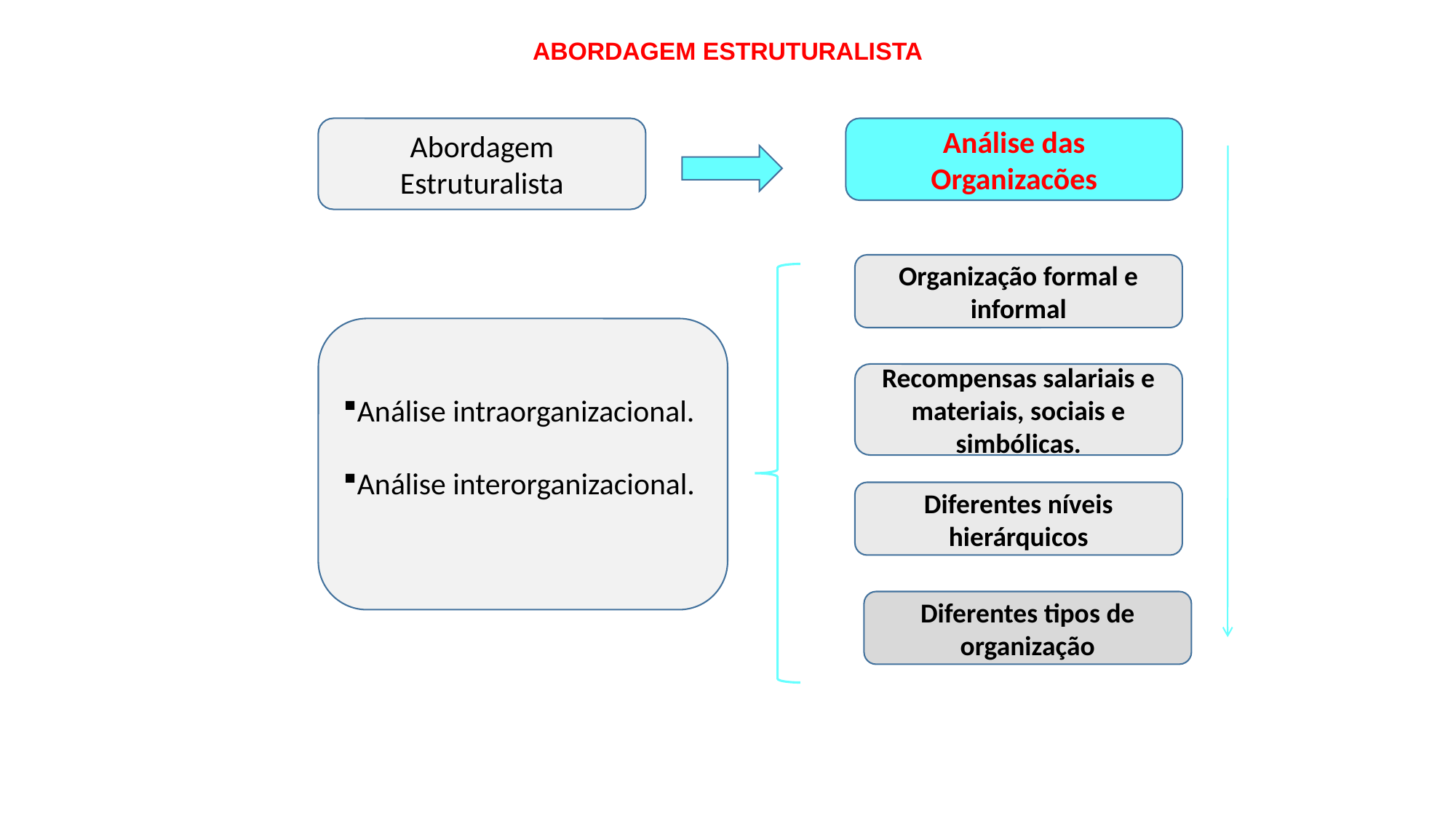

# ABORDAGEM ESTRUTURALISTA
Abordagem Estruturalista
Análise das Organizacões

Organização formal e informal

Análise intraorganizacional.

Análise interorganizacional.

Recompensas salariais e materiais, sociais e simbólicas.
Diferentes níveis hierárquicos
Diferentes tipos de organização